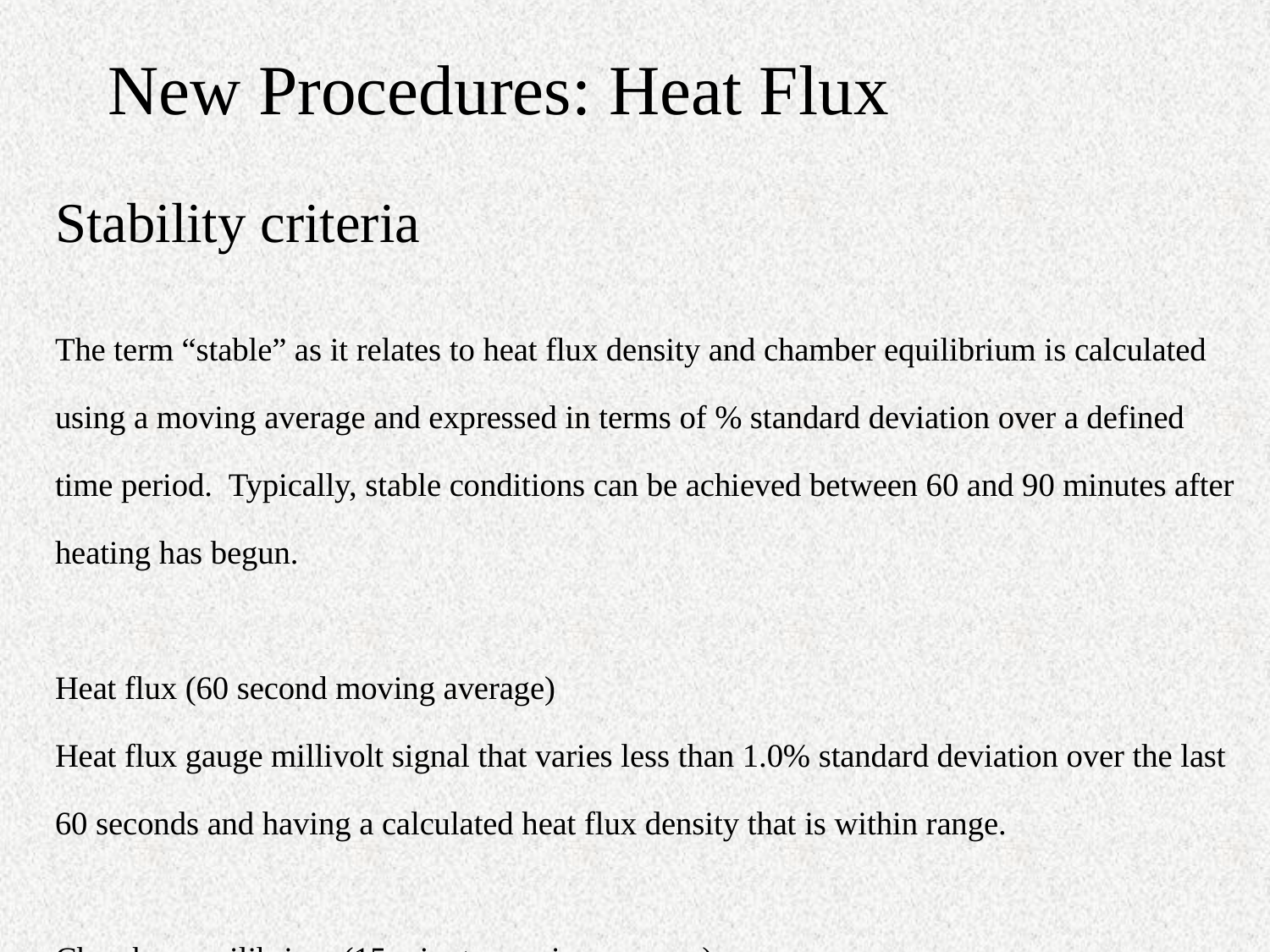

# New Procedures: Heat Flux
Stability criteria

The term “stable” as it relates to heat flux density and chamber equilibrium is calculated using a moving average and expressed in terms of % standard deviation over a defined time period.  Typically, stable conditions can be achieved between 60 and 90 minutes after heating has begun.

Heat flux (60 second moving average)
Heat flux gauge millivolt signal that varies less than 1.0% standard deviation over the last 60 seconds and having a calculated heat flux density that is within range.

Chamber equilibrium (15 minute moving average)
Thermopile millivolt signal that varies less than 1.0% standard deviation over the last 15 minutes commencing no sooner than 30 minutes after turning the heating elements on.